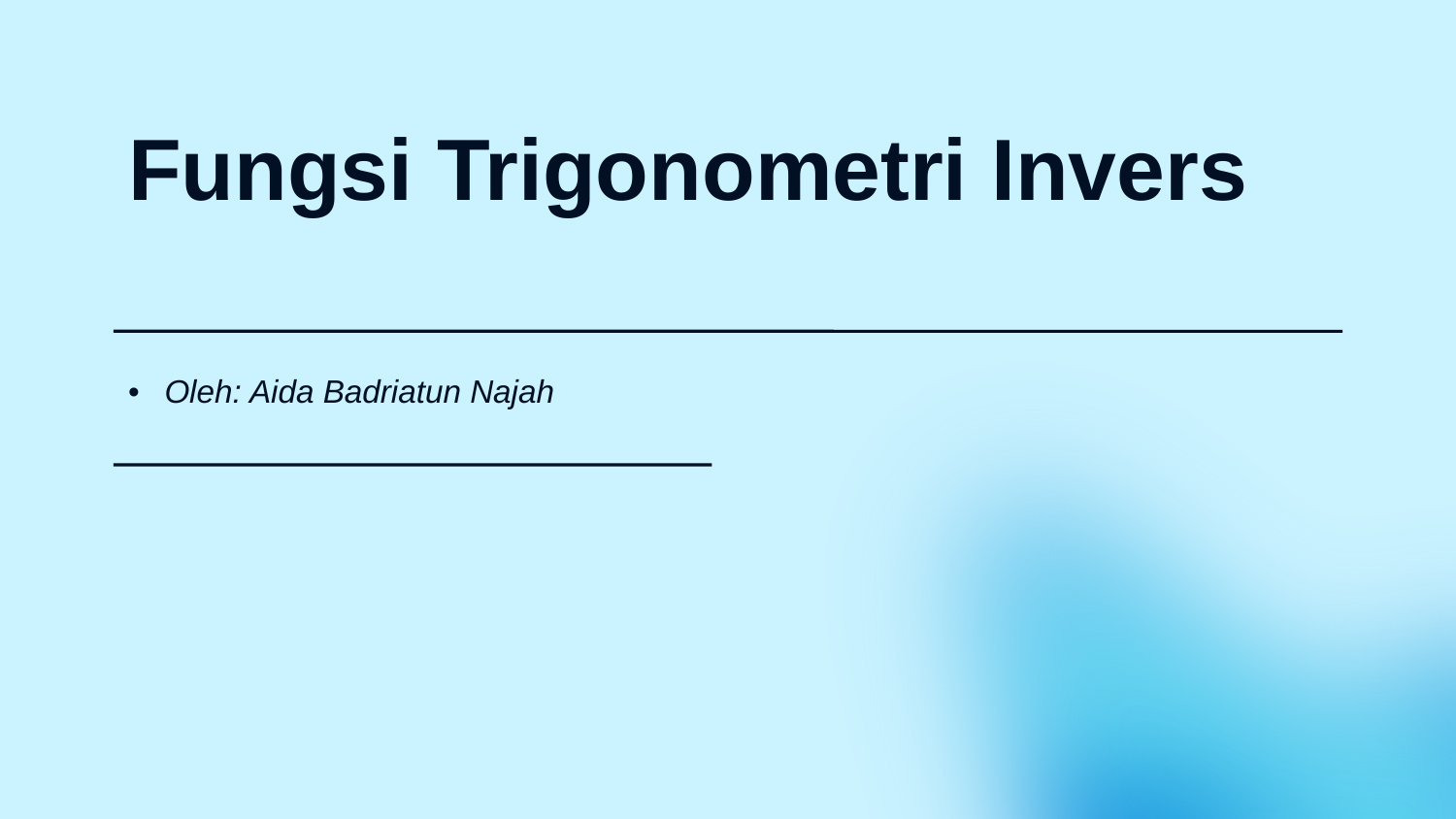

# Fungsi Trigonometri Invers
Oleh: Aida Badriatun Najah